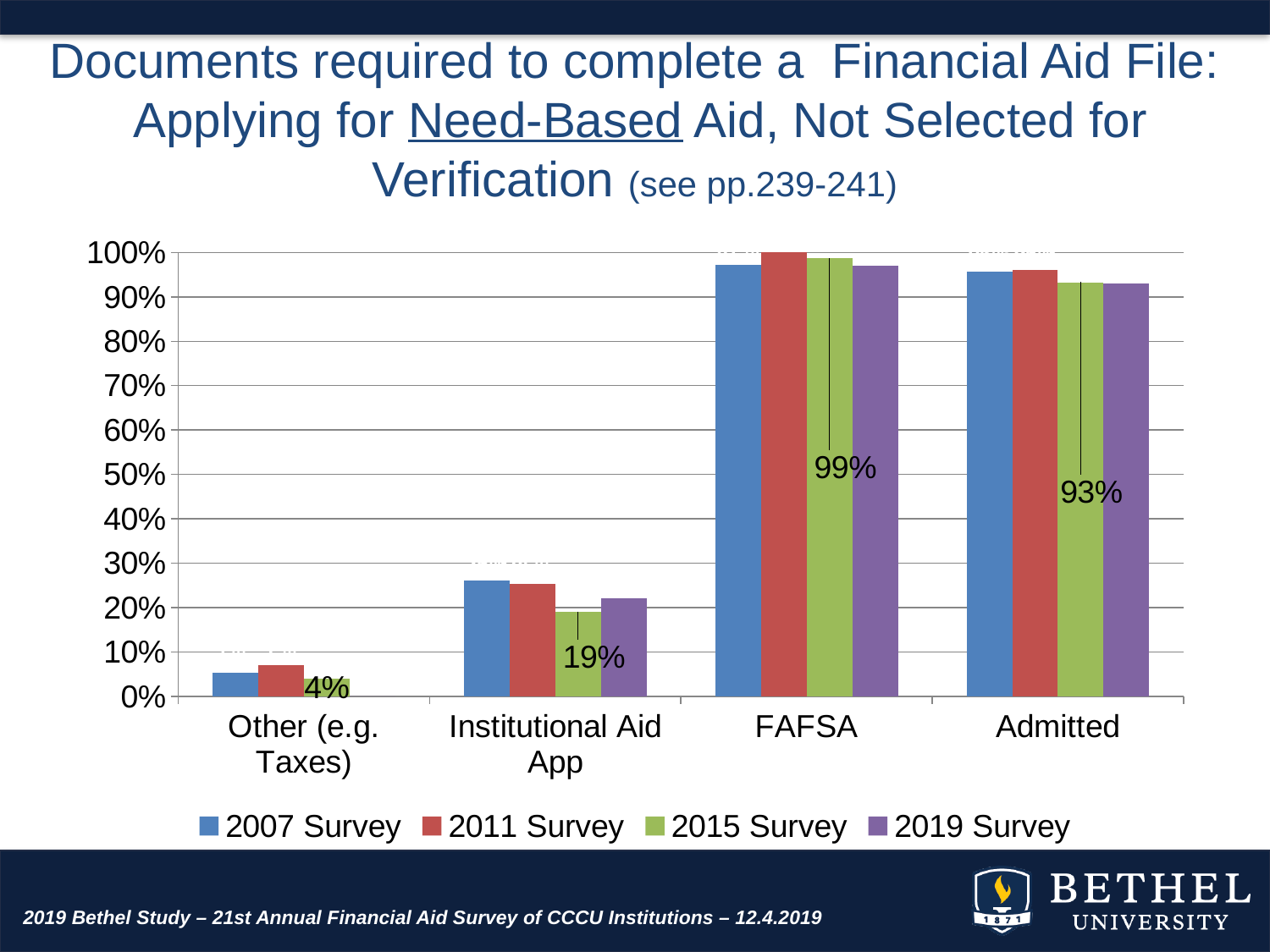

# Documents required to complete a  Financial Aid File:  Applying for Need-Based Aid, Not Selected for Verification (see pp.239-241)

### Chart

| Category | 2007 Survey | 2011 Survey | 2015 Survey | 2019 Survey |
|---|---|---|---|---|
| Other (e.g. Taxes) | 0.05357142857142857 | 0.07 | 0.04 | 0.0 |
| Institutional Aid App | 0.26 | 0.25333333333333335 | 0.19 | 0.22 |
| FAFSA | 0.971830985915493 | 1.0 | 0.9864864864864865 | 0.97 |
| Admitted | 0.9577464788732394 | 0.961038961038961 | 0.9324324324324325 | 0.93 |
2019 Bethel Study – 21st Annual Financial Aid Survey of CCCU Institutions – 12.4.2019